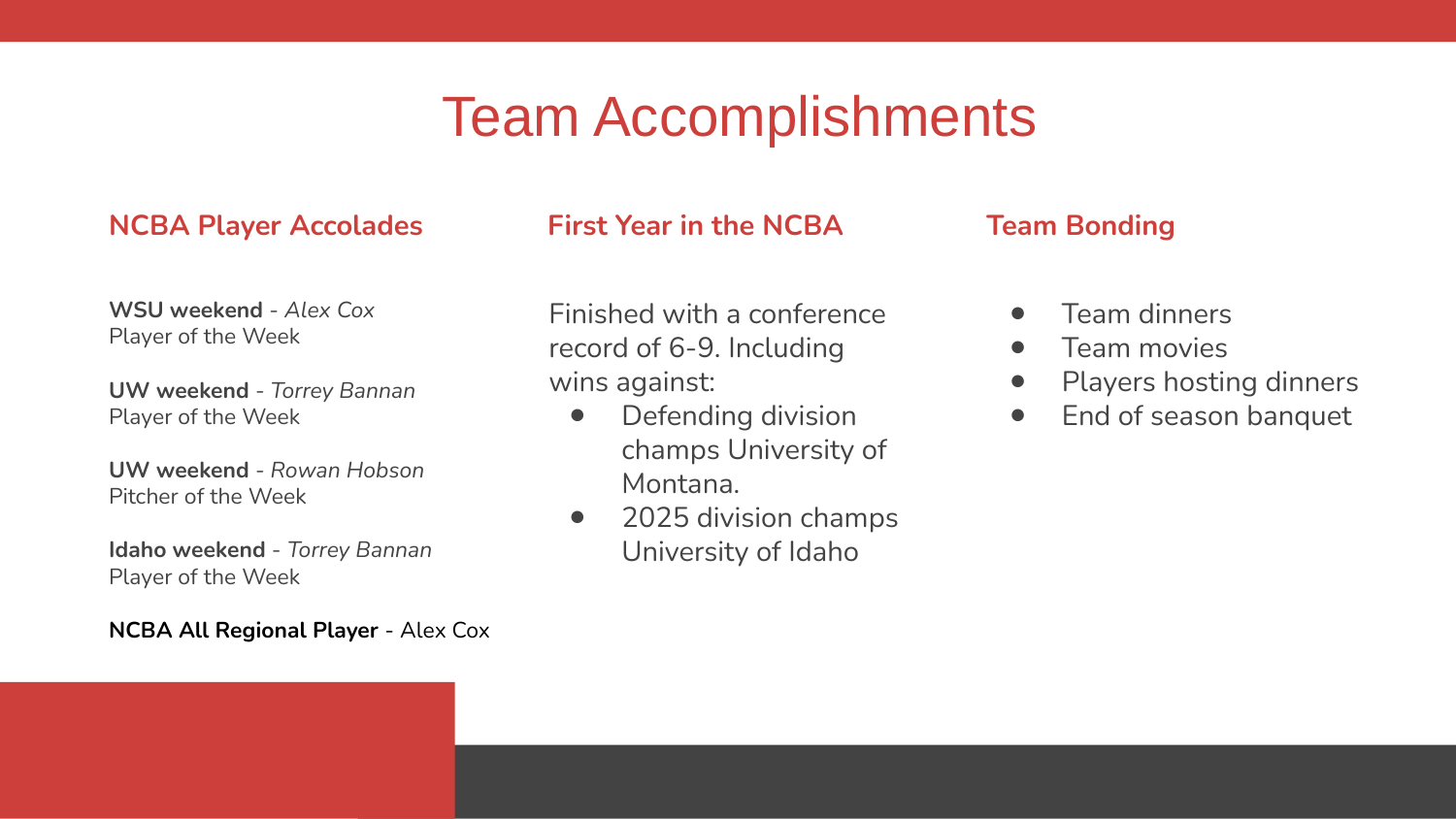

# Team Accomplishments
NCBA Player Accolades
First Year in the NCBA
Team Bonding
WSU weekend - Alex Cox
Player of the Week

UW weekend - Torrey Bannan
Player of the Week

UW weekend - Rowan Hobson
Pitcher of the Week

Idaho weekend - Torrey Bannan
Player of the Week

NCBA All Regional Player - Alex Cox

Finished with a conference record of 6-9. Including wins against:
Defending division champs University of Montana.
2025 division champs University of Idaho
Team dinners
Team movies
Players hosting dinners
End of season banquet